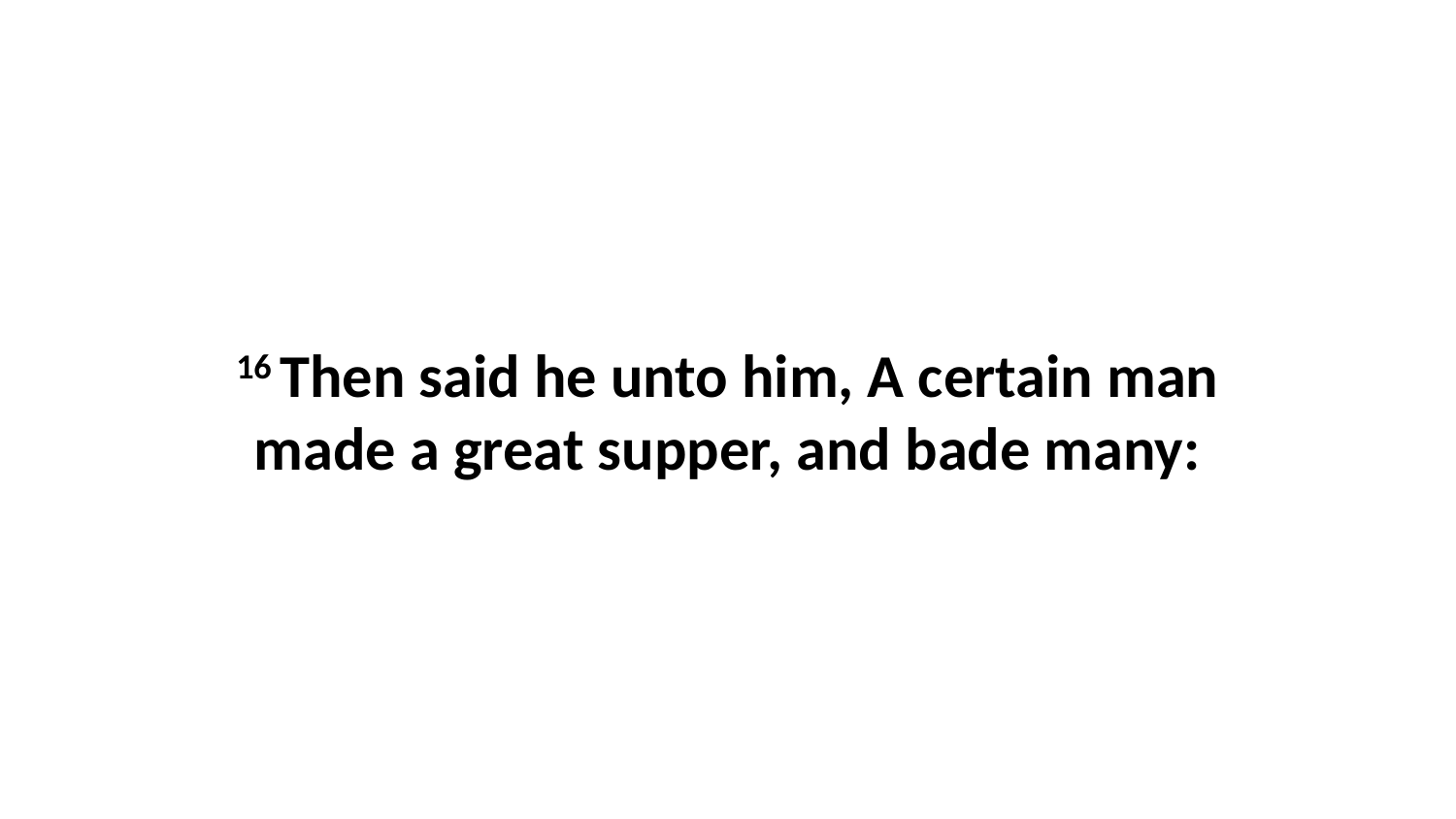

16 Then said he unto him, A certain man made a great supper, and bade many: